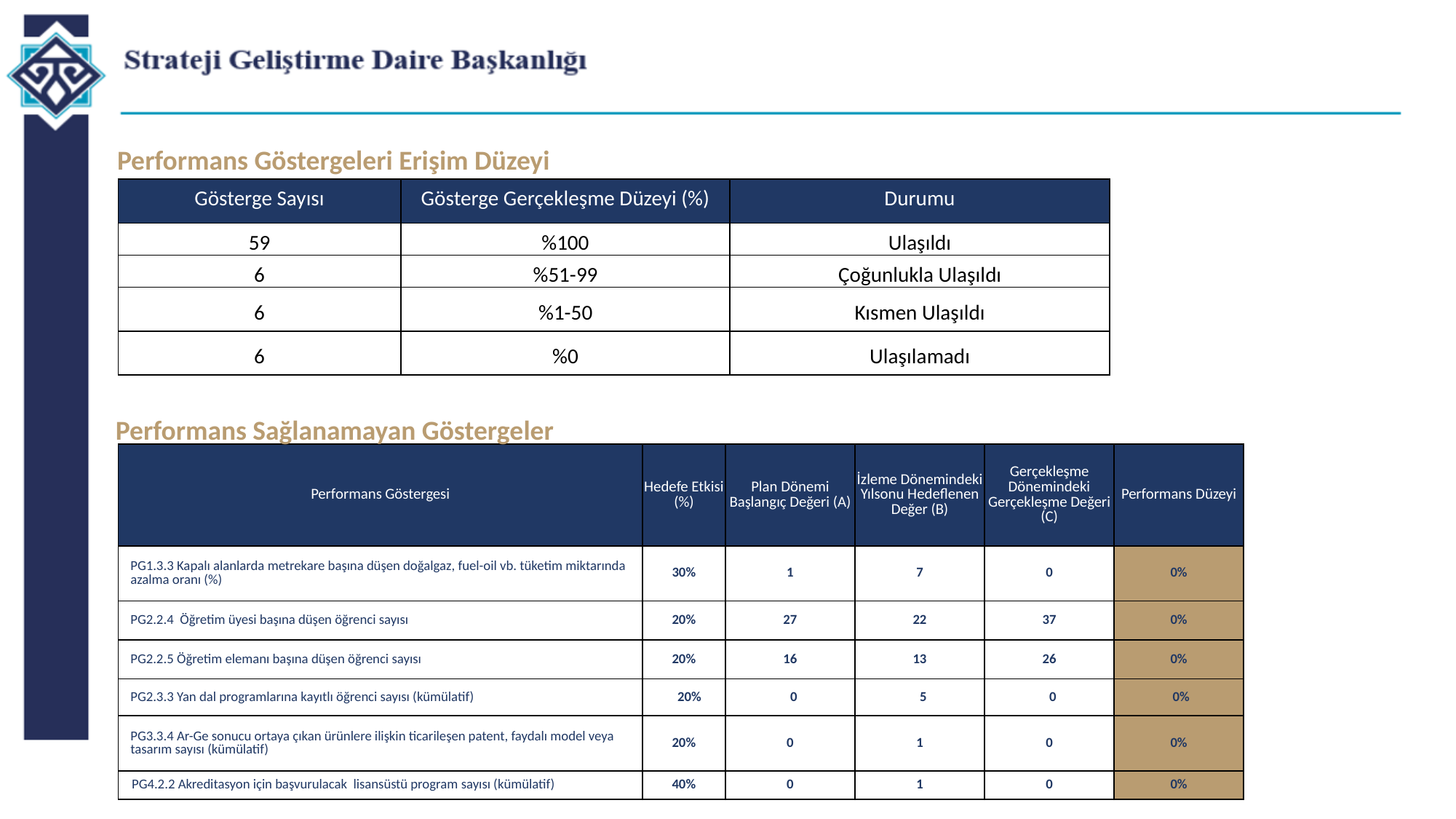

Performans Göstergeleri Erişim Düzeyi
| Gösterge Sayısı | Gösterge Gerçekleşme Düzeyi (%) | Durumu |
| --- | --- | --- |
| 59 | %100 | Ulaşıldı |
| 6 | %51-99 | Çoğunlukla Ulaşıldı |
| 6 | %1-50 | Kısmen Ulaşıldı |
| 6 | %0 | Ulaşılamadı |
Performans Sağlanamayan Göstergeler
| Performans Göstergesi | Hedefe Etkisi (%) | Plan Dönemi Başlangıç Değeri (A) | İzleme Dönemindeki Yılsonu Hedeflenen Değer (B) | Gerçekleşme Dönemindeki Gerçekleşme Değeri (C) | Performans Düzeyi |
| --- | --- | --- | --- | --- | --- |
| PG1.3.3 Kapalı alanlarda metrekare başına düşen doğalgaz, fuel-oil vb. tüketim miktarında azalma oranı (%) | 30% | 1 | 7 | 0 | 0% |
| PG2.2.4 Öğretim üyesi başına düşen öğrenci sayısı | 20% | 27 | 22 | 37 | 0% |
| PG2.2.5 Öğretim elemanı başına düşen öğrenci sayısı | 20% | 16 | 13 | 26 | 0% |
| PG2.3.3 Yan dal programlarına kayıtlı öğrenci sayısı (kümülatif) | 20% | 0 | 5 | 0 | 0% |
| PG3.3.4 Ar-Ge sonucu ortaya çıkan ürünlere ilişkin ticarileşen patent, faydalı model veya tasarım sayısı (kümülatif) | 20% | 0 | 1 | 0 | 0% |
| PG4.2.2 Akreditasyon için başvurulacak lisansüstü program sayısı (kümülatif) | 40% | 0 | 1 | 0 | 0% |